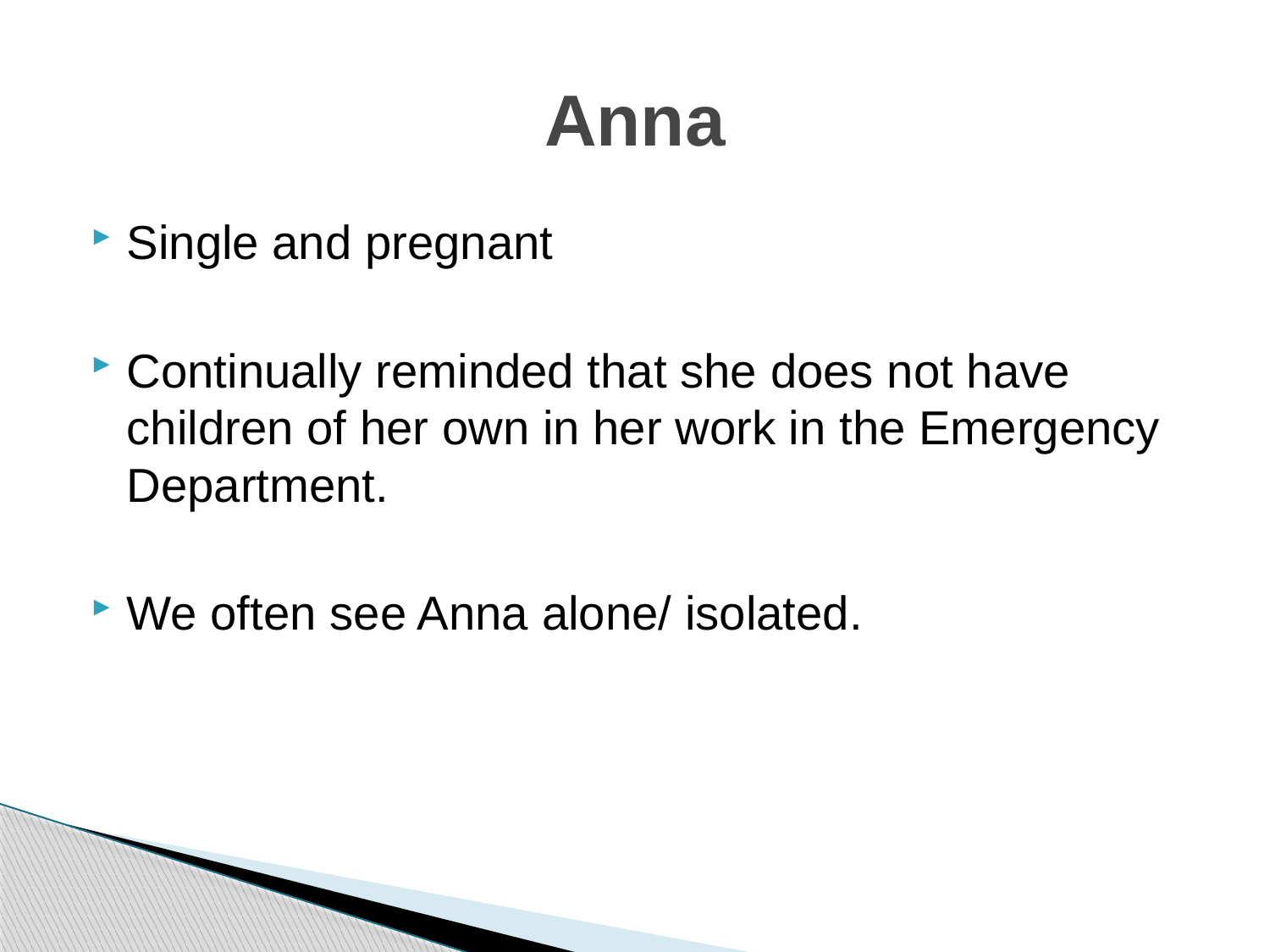

# Anna
Single and pregnant

Continually reminded that she does not have children of her own in her work in the Emergency Department.

We often see Anna alone/ isolated.